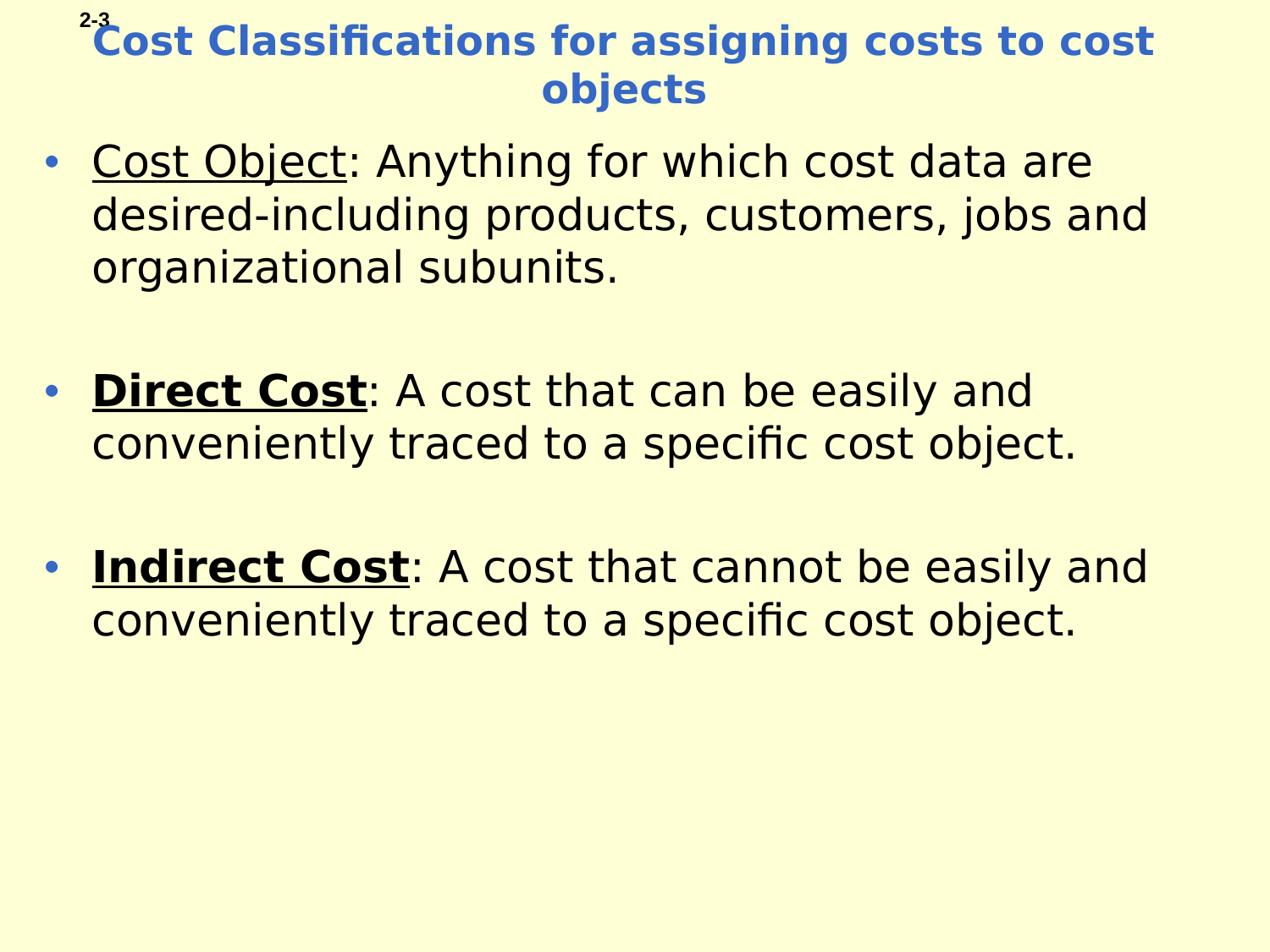

# Cost Classifications for assigning costs to cost objects
Cost Object: Anything for which cost data are desired-including products, customers, jobs and organizational subunits.

Direct Cost: A cost that can be easily and conveniently traced to a specific cost object.

Indirect Cost: A cost that cannot be easily and conveniently traced to a specific cost object.